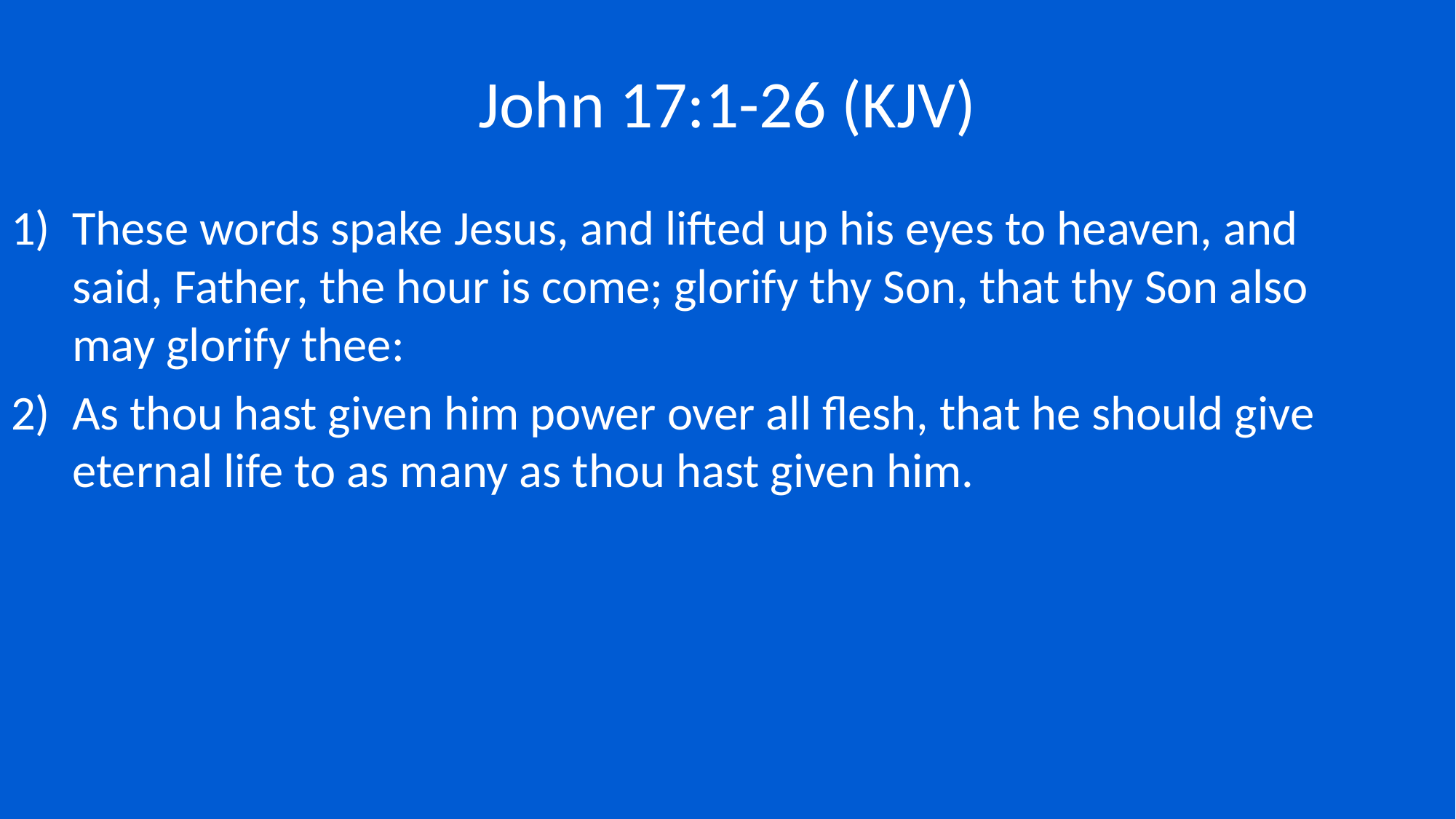

# John 17:1-26 (KJV)
These words spake Jesus, and lifted up his eyes to heaven, and said, Father, the hour is come; glorify thy Son, that thy Son also may glorify thee:
As thou hast given him power over all flesh, that he should give eternal life to as many as thou hast given him.